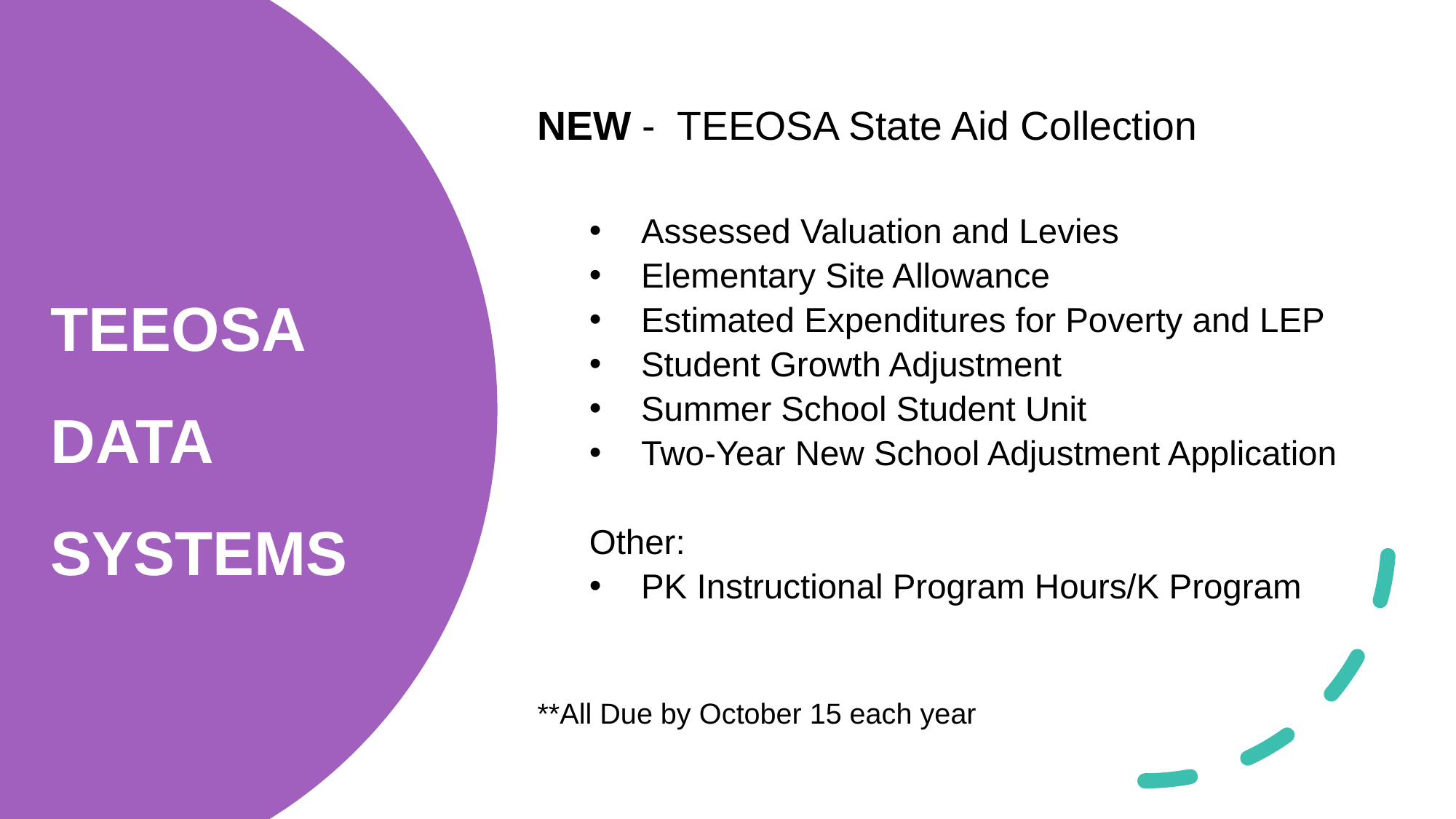

NEW -  TEEOSA State Aid Collection

Assessed Valuation and Levies
Elementary Site Allowance
Estimated Expenditures for Poverty and LEP
Student Growth Adjustment
Summer School Student Unit
Two-Year New School Adjustment Application

Other:
PK Instructional Program Hours/K Program

**All Due by October 15 each year

# TEEOSA DATA SYSTEMS